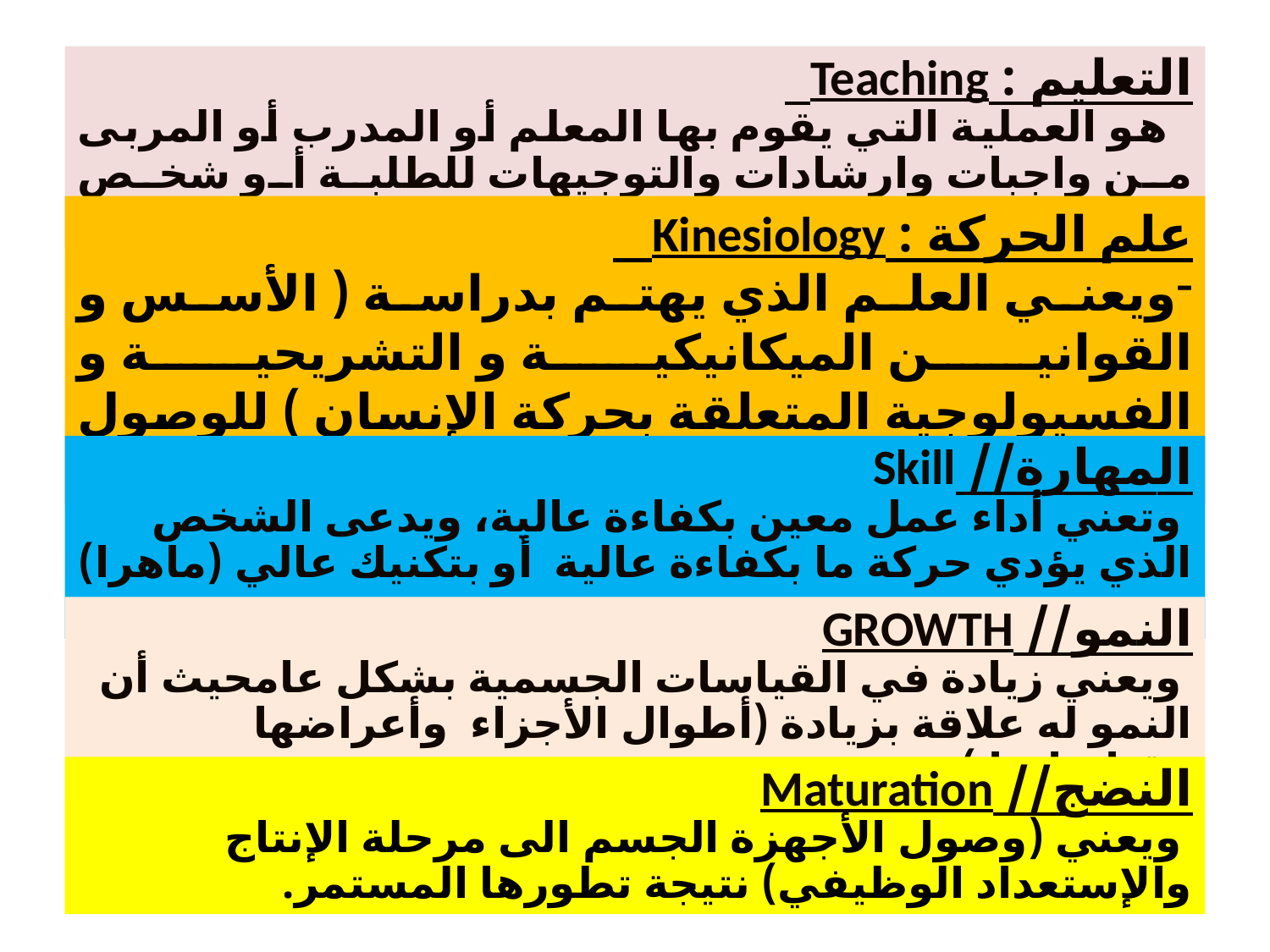

التعليم : Teaching
   هو العملية التي يقوم بها المعلم أو المدرب أو المربى من واجبات وارشادات والتوجيهات للطلبة أو شخص معين لغرض كسب المعلومات  وتعلمها .
علم الحركة : Kinesiology
ويعني العلم الذي يهتم بدراسة ( الأسس و القوانين الميكانيكية و التشريحية و الفسيولوجية المتعلقة بحركة الإنسان ) للوصول به الى أعلى مستوى في الكفاءة الحركية  .
المهارة// Skill
 وتعني أداء عمل معين بكفاءة عالية، ويدعى الشخص الذي يؤدي حركة ما بكفاءة عالية  أو بتكنيك عالي (ماهرا) .
النمو// GROWTH
 ويعني زيادة في القياسات الجسمية بشكل عامحيث أن النمو له علاقة بزيادة (أطوال الأجزاء  وأعراضها  وقياساتها ) .
النضج// Maturation
 ويعني (وصول الأجهزة الجسم الى مرحلة الإنتاج والإستعداد الوظيفي) نتيجة تطورها المستمر.